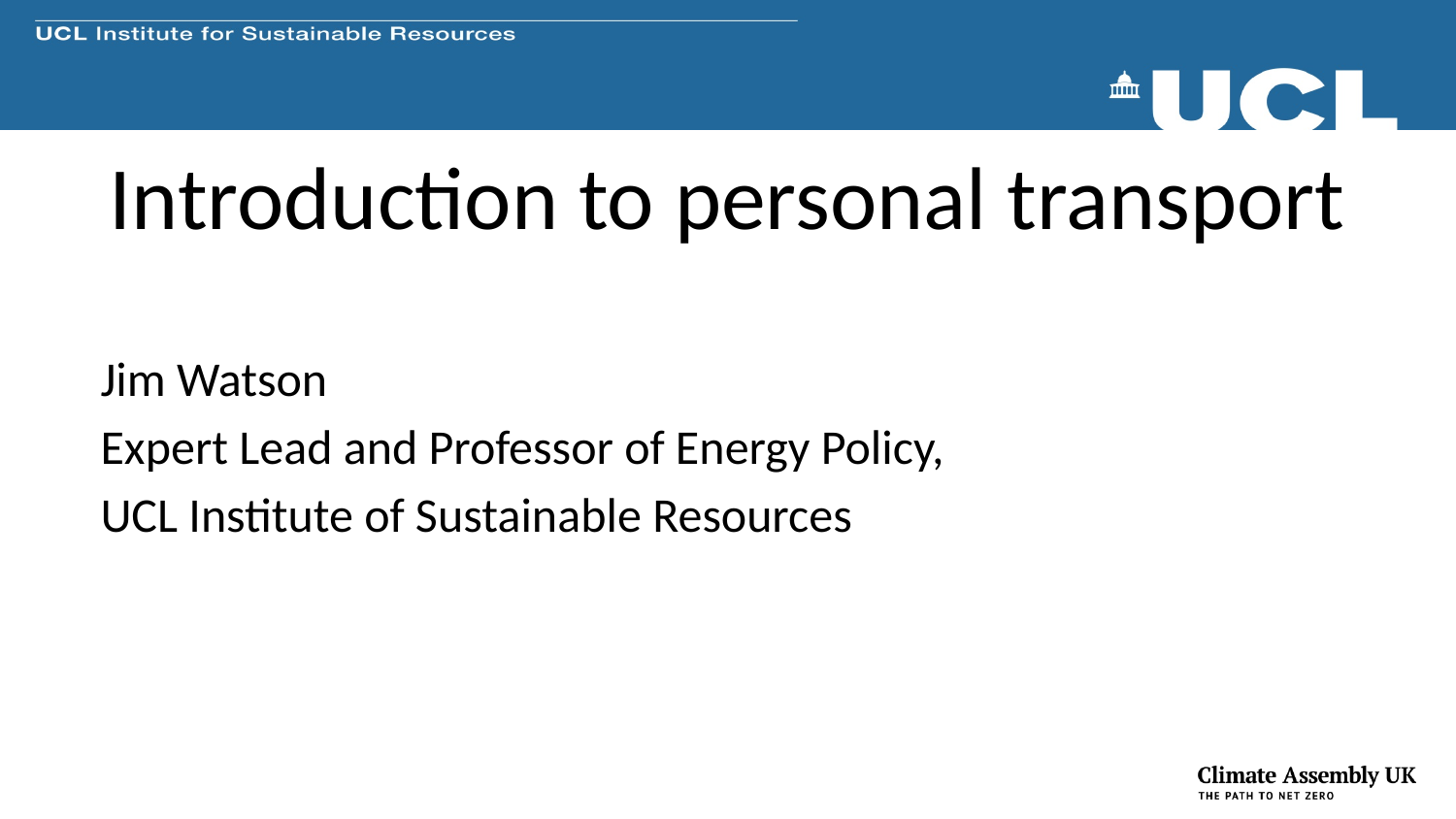

# Introduction to personal transport
Jim Watson
Expert Lead and Professor of Energy Policy,
UCL Institute of Sustainable Resources